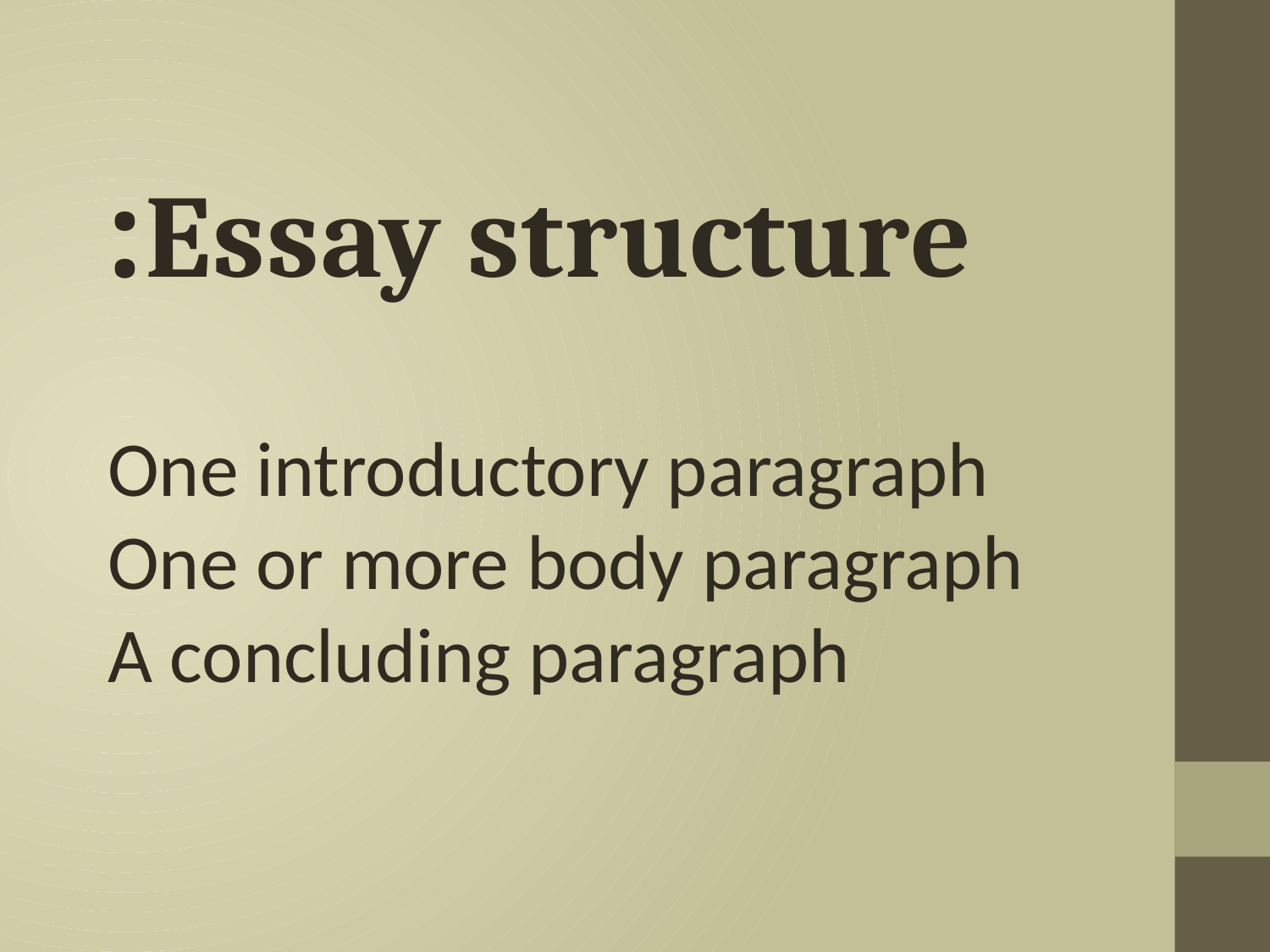

Essay structure:
One introductory paragraph
One or more body paragraph
A concluding paragraph